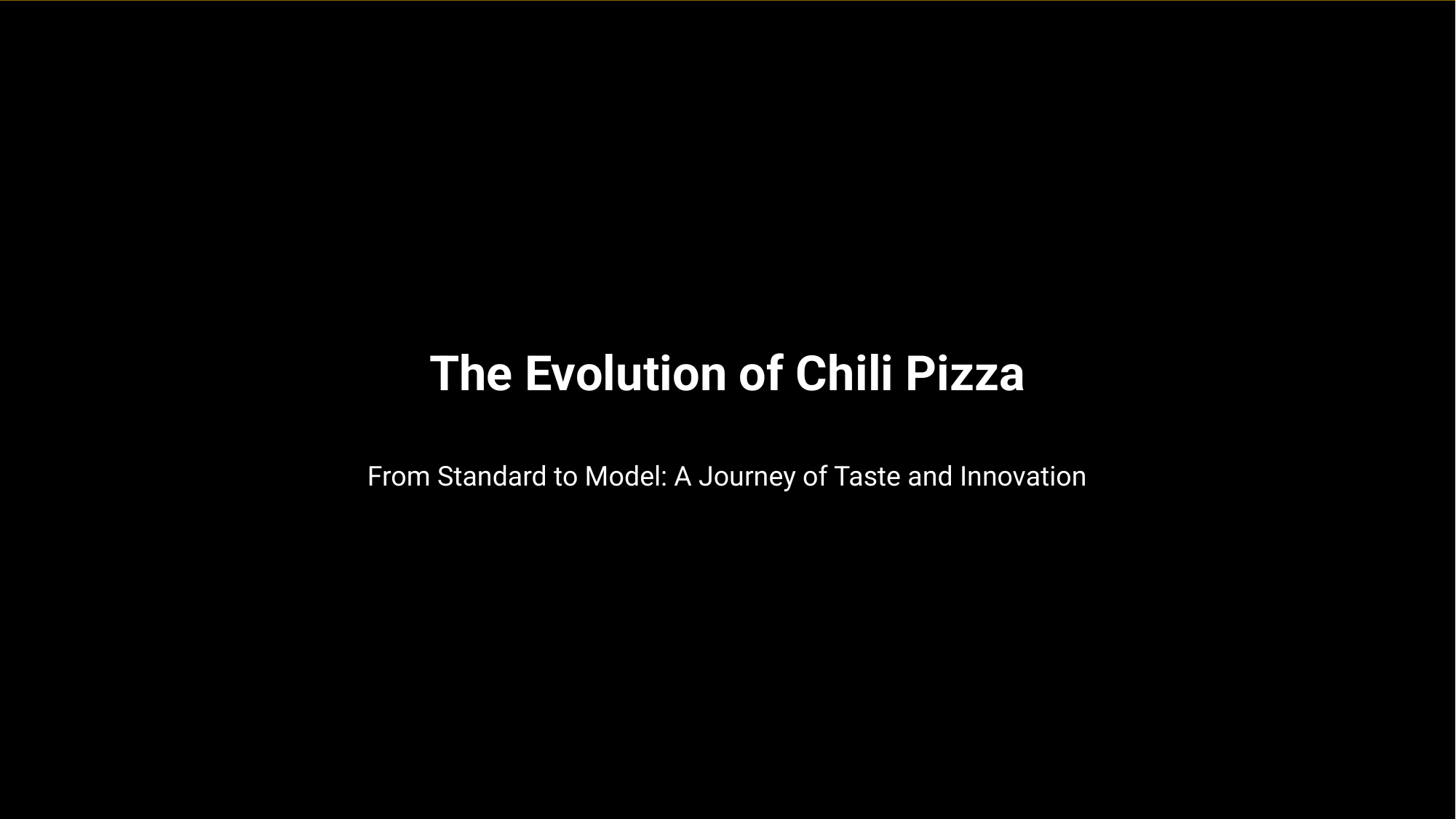

The Evolution of Chili Pizza
From Standard to Model: A Journey of Taste and Innovation